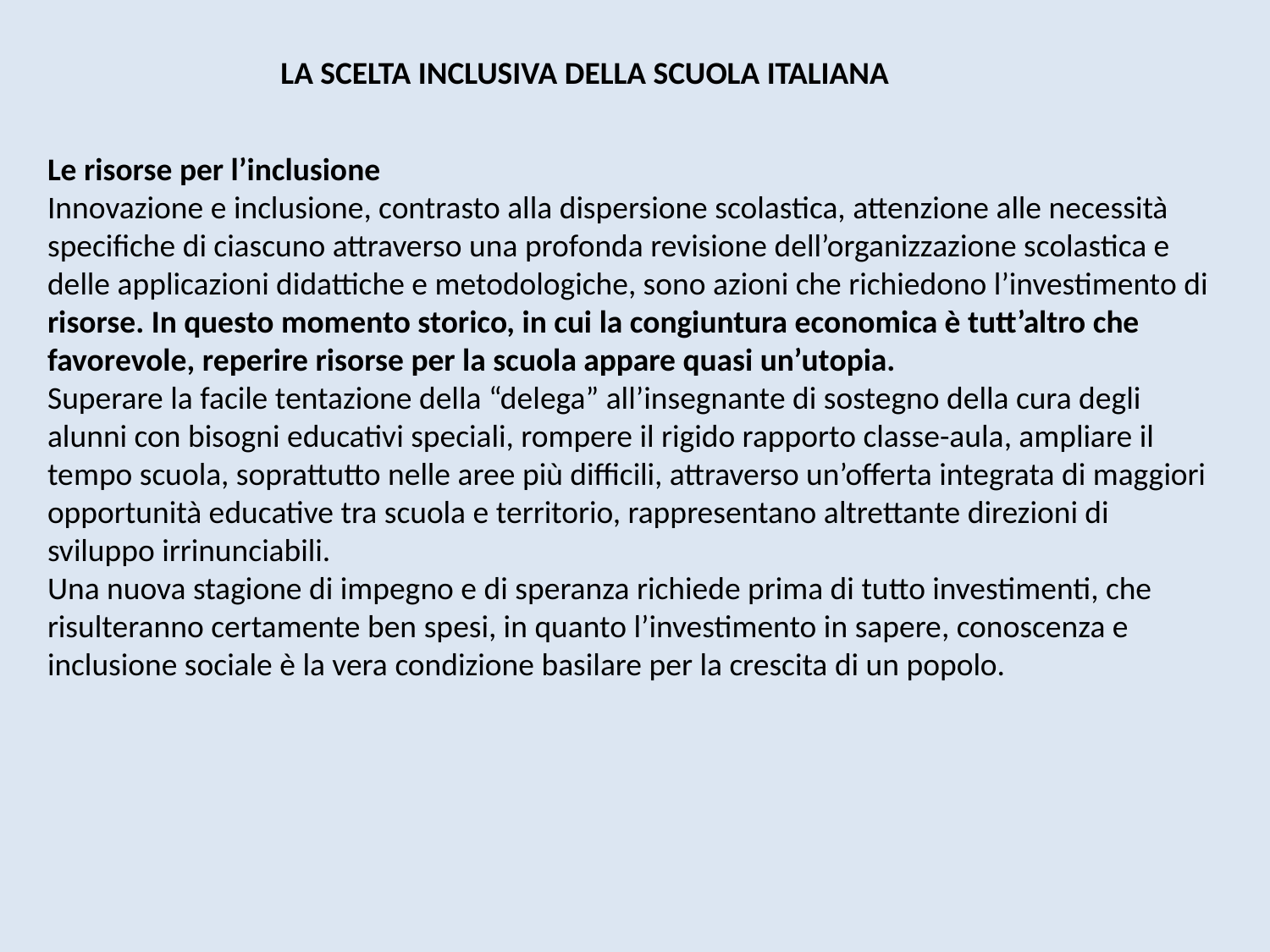

LA SCELTA INCLUSIVA DELLA SCUOLA ITALIANA
Le risorse per l’inclusione
Innovazione e inclusione, contrasto alla dispersione scolastica, attenzione alle necessità specifiche di ciascuno attraverso una profonda revisione dell’organizzazione scolastica e delle applicazioni didattiche e metodologiche, sono azioni che richiedono l’investimento di risorse. In questo momento storico, in cui la congiuntura economica è tutt’altro che favorevole, reperire risorse per la scuola appare quasi un’utopia.
Superare la facile tentazione della “delega” all’insegnante di sostegno della cura degli alunni con bisogni educativi speciali, rompere il rigido rapporto classe-aula, ampliare il tempo scuola, soprattutto nelle aree più difficili, attraverso un’offerta integrata di maggiori opportunità educative tra scuola e territorio, rappresentano altrettante direzioni di sviluppo irrinunciabili.
Una nuova stagione di impegno e di speranza richiede prima di tutto investimenti, che risulteranno certamente ben spesi, in quanto l’investimento in sapere, conoscenza e inclusione sociale è la vera condizione basilare per la crescita di un popolo.